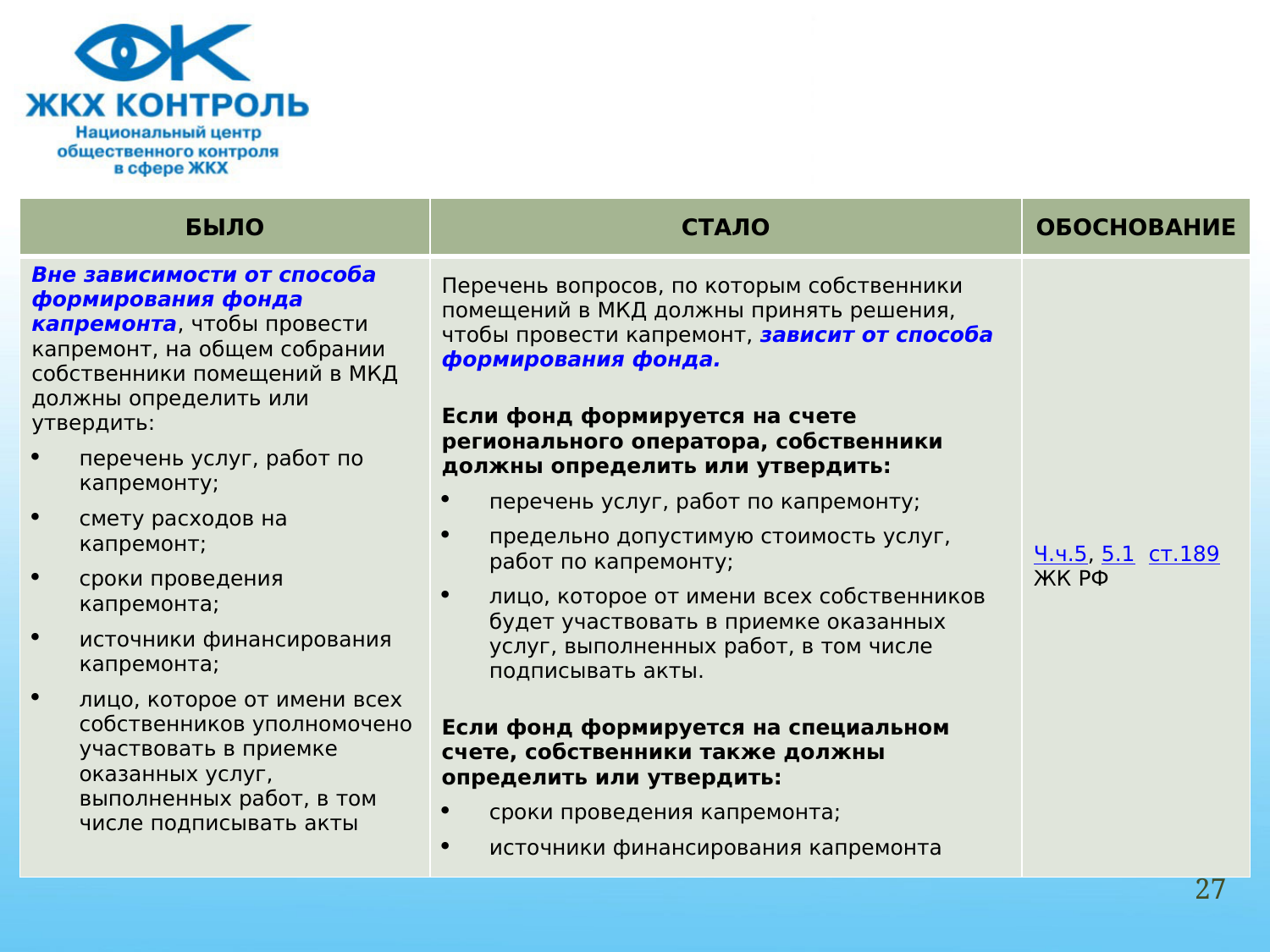

#

| БЫЛО | СТАЛО | ОБОСНОВАНИЕ |
| --- | --- | --- |
| Вне зависимости от способа формирования фонда капремонта, чтобы провести капремонт, на общем собрании собственники помещений в МКД должны определить или утвердить: перечень услуг, работ по капремонту; смету расходов на капремонт; сроки проведения капремонта; источники финансирования капремонта; лицо, которое от имени всех собственников уполномочено участвовать в приемке оказанных услуг, выполненных работ, в том числе подписывать акты | Перечень вопросов, по которым собственники помещений в МКД должны принять решения, чтобы провести капремонт, зависит от способа формирования фонда. Если фонд формируется на счете регионального оператора, собственники должны определить или утвердить: перечень услуг, работ по капремонту; предельно допустимую стоимость услуг, работ по капремонту; лицо, которое от имени всех собственников будет участвовать в приемке оказанных услуг, выполненных работ, в том числе подписывать акты. Если фонд формируется на специальном счете, собственники также должны определить или утвердить: сроки проведения капремонта; источники финансирования капремонта | Ч.ч.5, 5.1 ст.189 ЖК РФ |
27